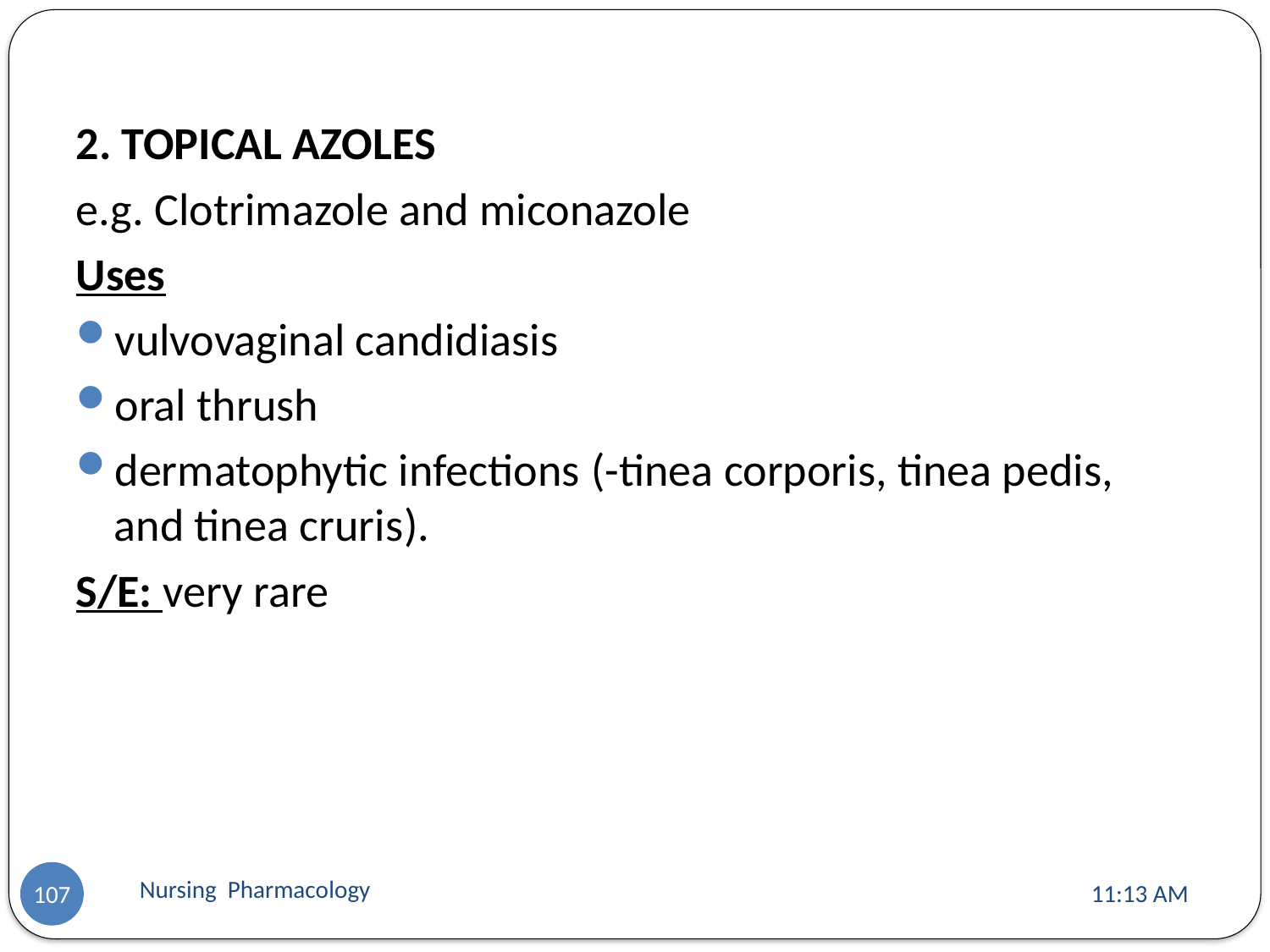

2. TOPICAL AZOLES
e.g. Clotrimazole and miconazole
Uses
vulvovaginal candidiasis
oral thrush
dermatophytic infections (-tinea corporis, tinea pedis, and tinea cruris).
S/E: very rare

Nursing  Pharmacology
11:13 AM
107